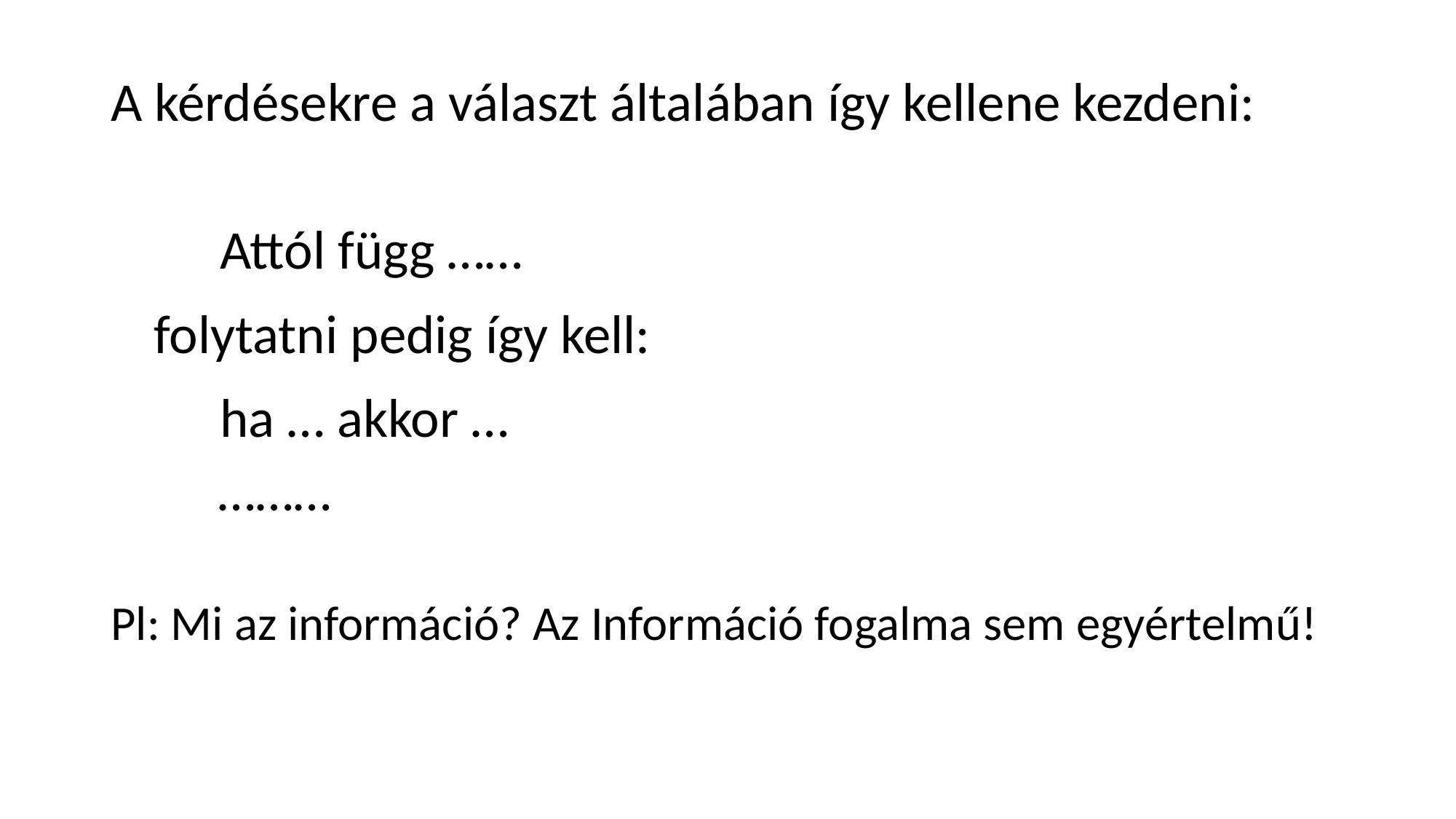

A kérdésekre a választ általában így kellene kezdeni:

	Attól függ ……
folytatni pedig így kell:
ha … akkor …
………

Pl: Mi az információ? Az Információ fogalma sem egyértelmű!